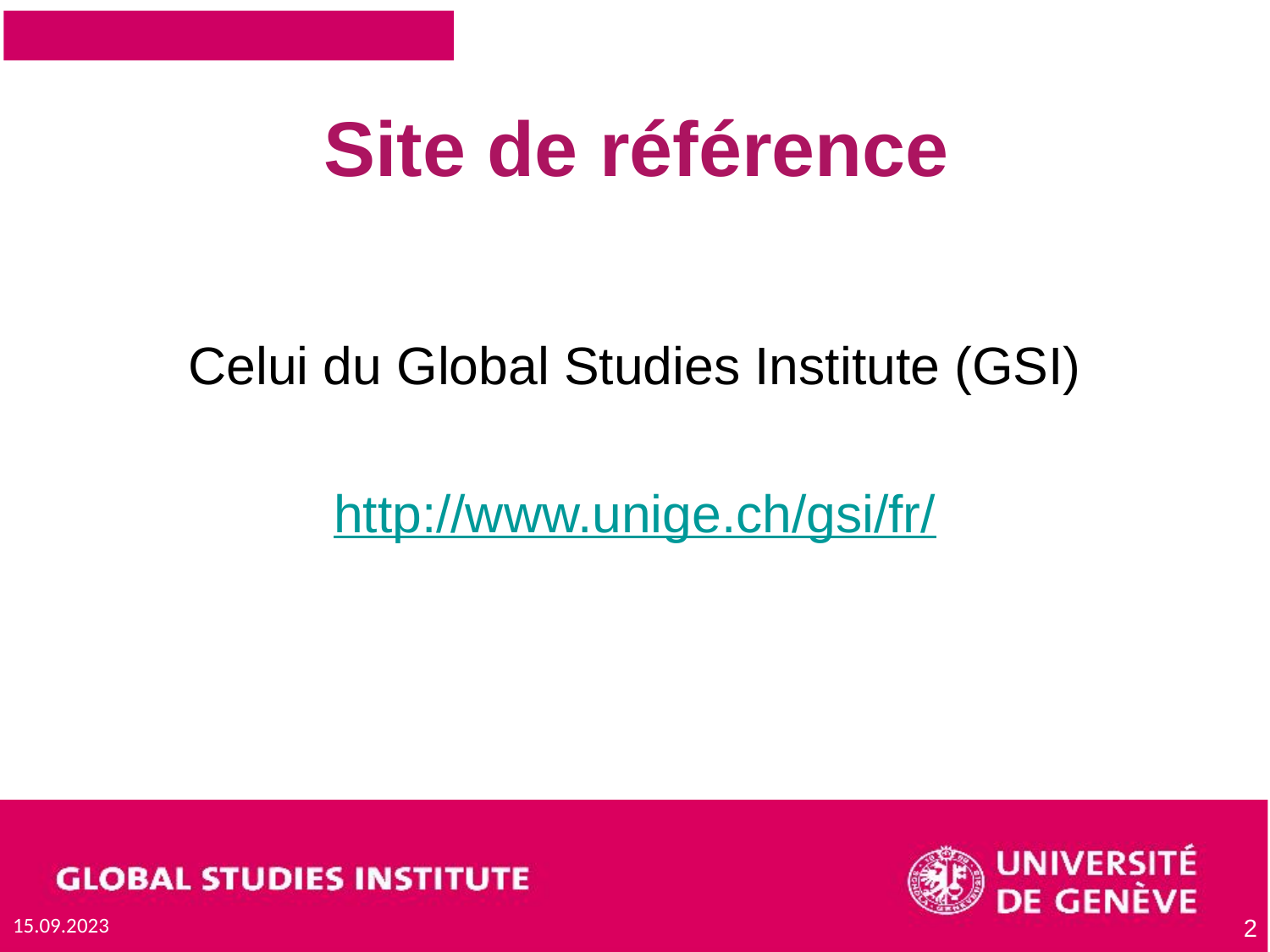

# Site de référence

Celui du Global Studies Institute (GSI)

http://www.unige.ch/gsi/fr/
15.09.2023
2